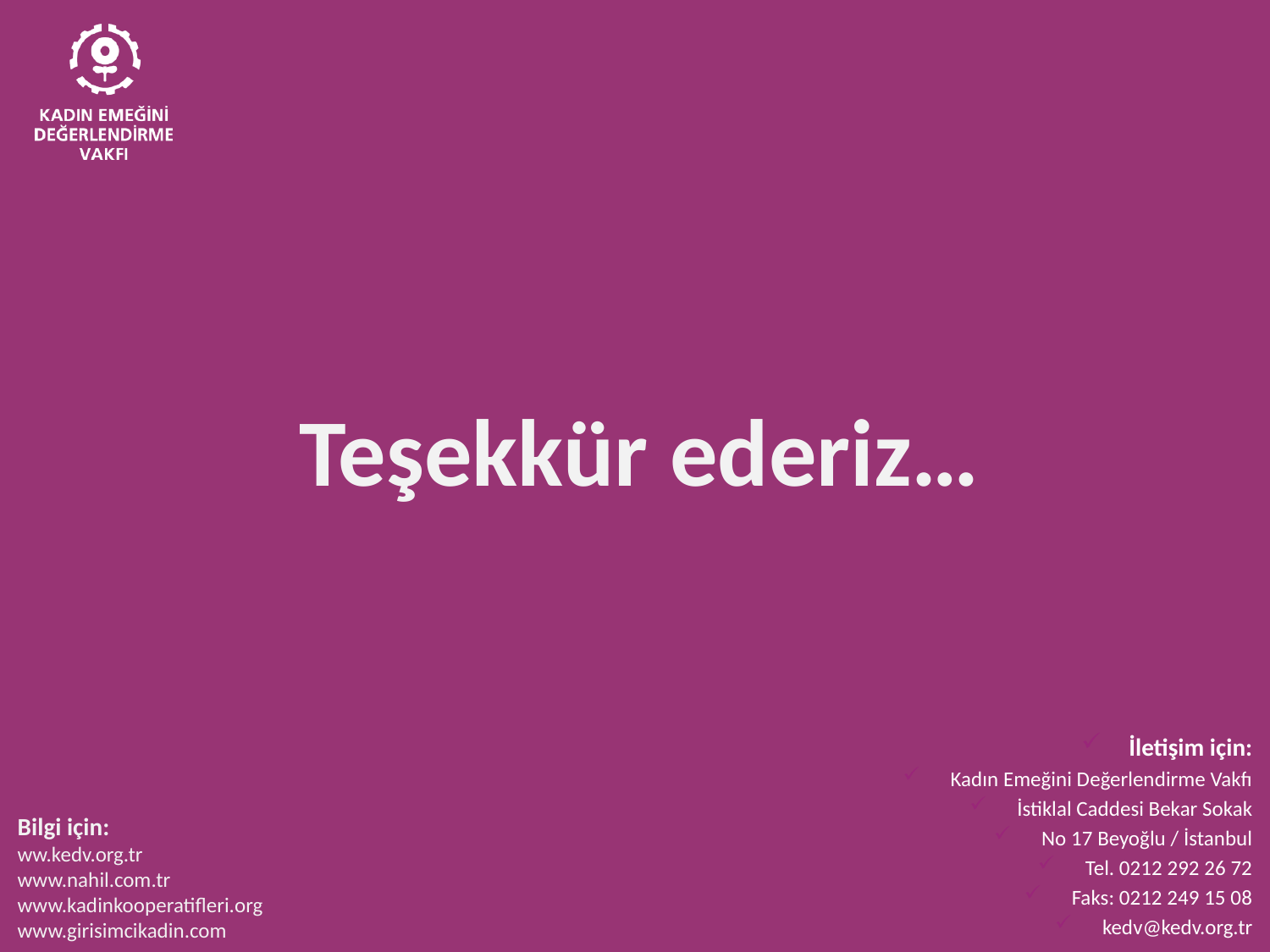

# Teşekkür ederiz…
İletişim için:
Kadın Emeğini Değerlendirme Vakfı
İstiklal Caddesi Bekar Sokak
No 17 Beyoğlu / İstanbul
Tel. 0212 292 26 72
Faks: 0212 249 15 08
kedv@kedv.org.tr

Bilgi için:
ww.kedv.org.tr
www.nahil.com.tr
www.kadinkooperatifleri.org
www.girisimcikadin.com